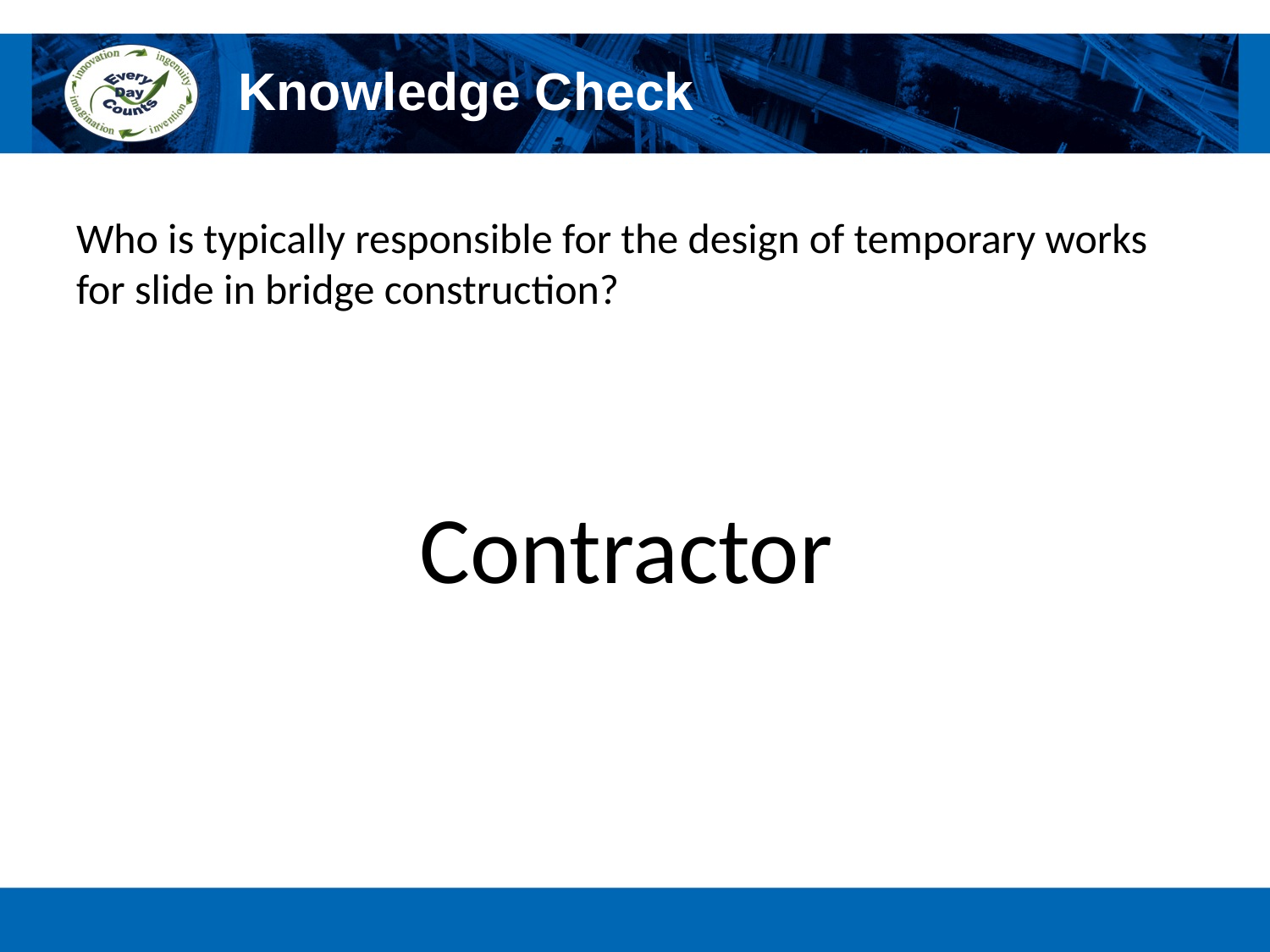

# Knowledge Check
Who is typically responsible for the design of temporary works for slide in bridge construction?

Contractor